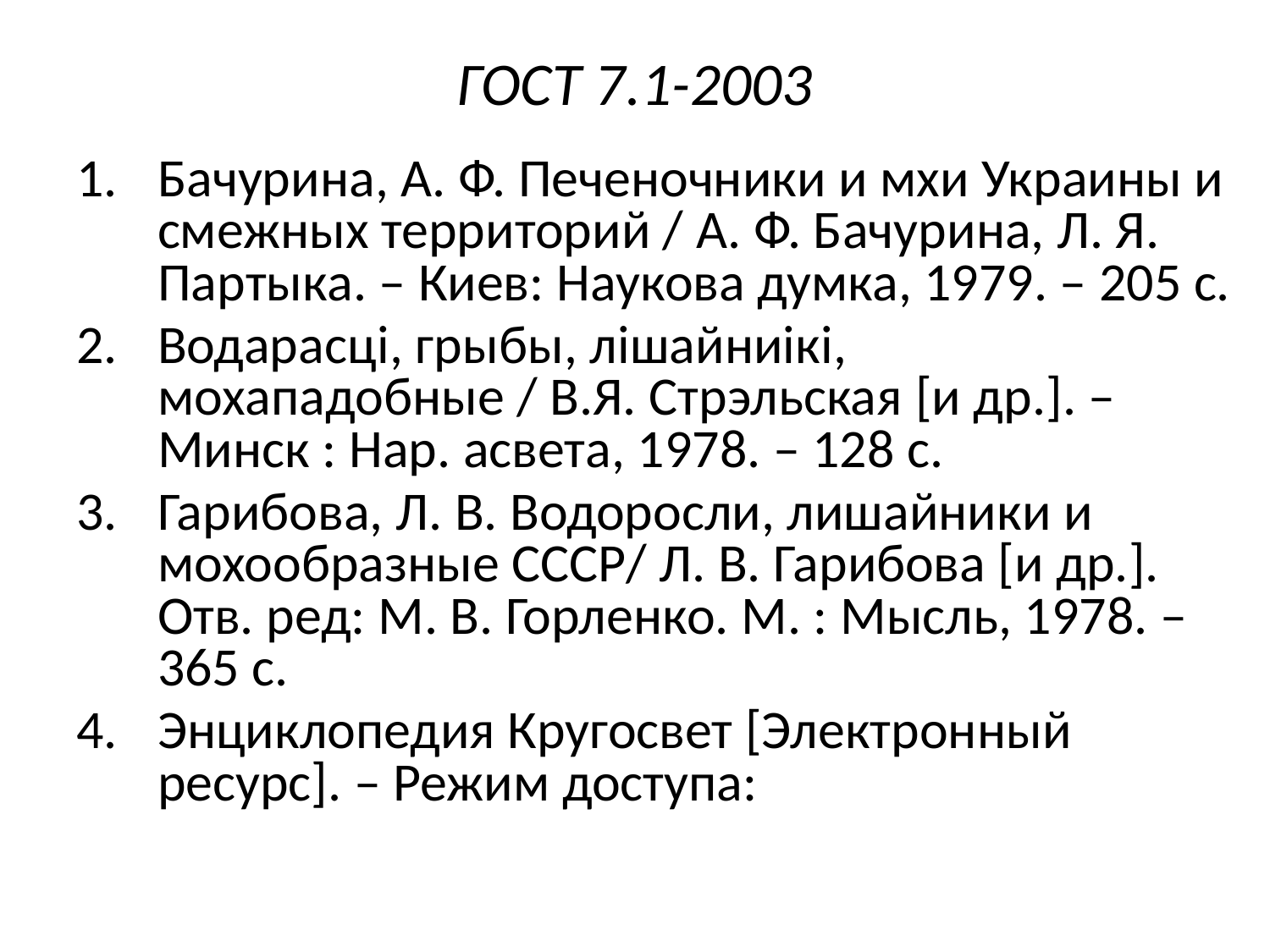

# ГОСТ 7.1-2003
Бачурина, А. Ф. Печеночники и мхи Украины и смежных территорий / А. Ф. Бачурина, Л. Я. Партыка. – Киев: Наукова думка, 1979. – 205 с.
Водарасцi, грыбы, лiшайниiкi, мохападобные / В.Я. Стрэльская [и др.]. – Минск : Нар. асвета, 1978. – 128 с.
Гарибова, Л. В. Водоросли, лишайники и мохообразные СССР/ Л. В. Гарибова [и др.]. Отв. ред: М. В. Горленко. М. : Мысль, 1978. – 365 с.
Энциклопедия Кругосвет [Электронный ресурс]. – Режим доступа: